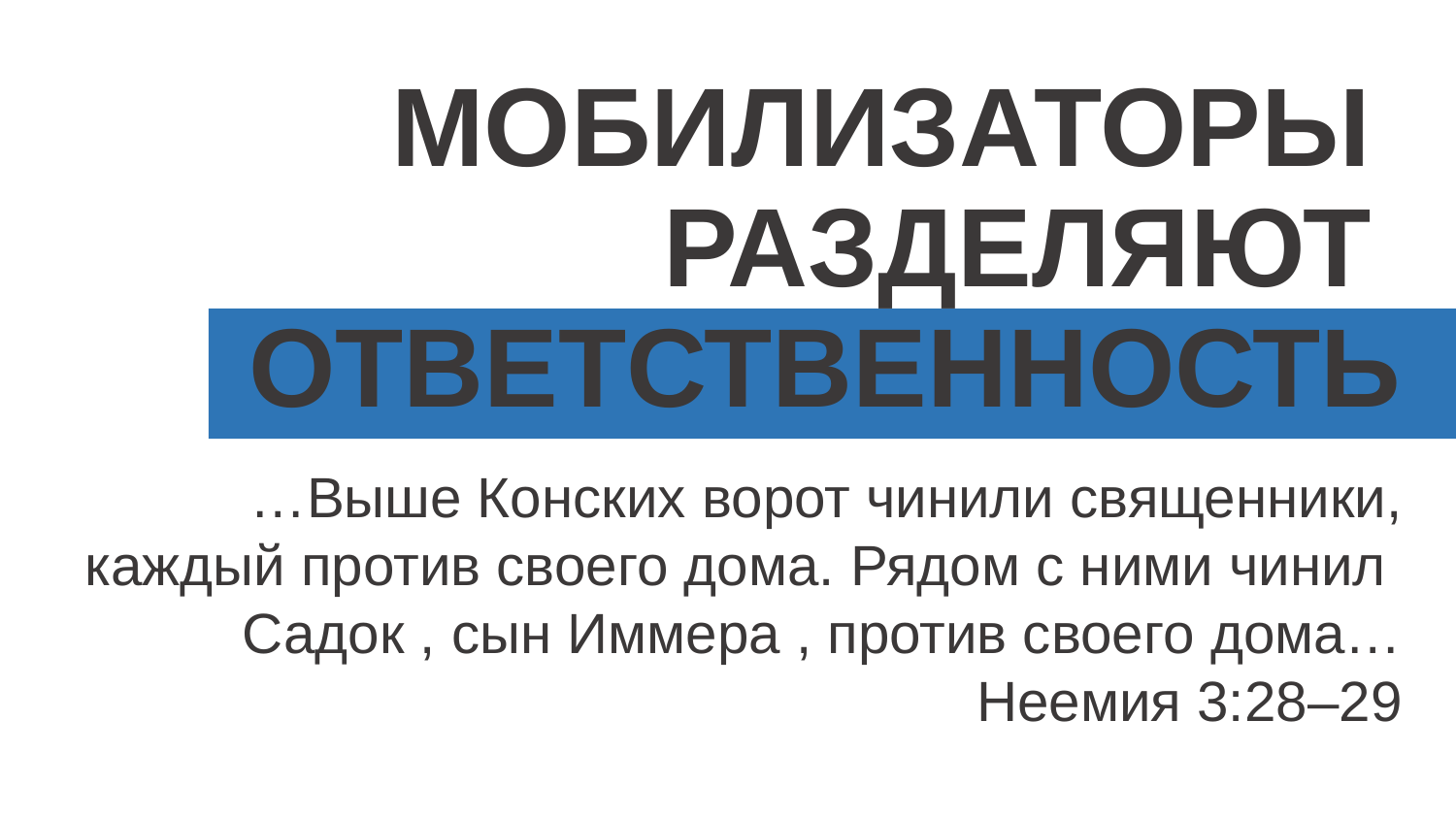

# МОБИЛИЗАТОРЫ РАЗДЕЛЯЮТ ОТВЕТСТВЕННОСТЬ

…Выше Конских ворот чинили священники, каждый против своего дома. Рядом с ними чинил
Садок , сын Иммера , против своего дома…
 Неемия 3:28–29